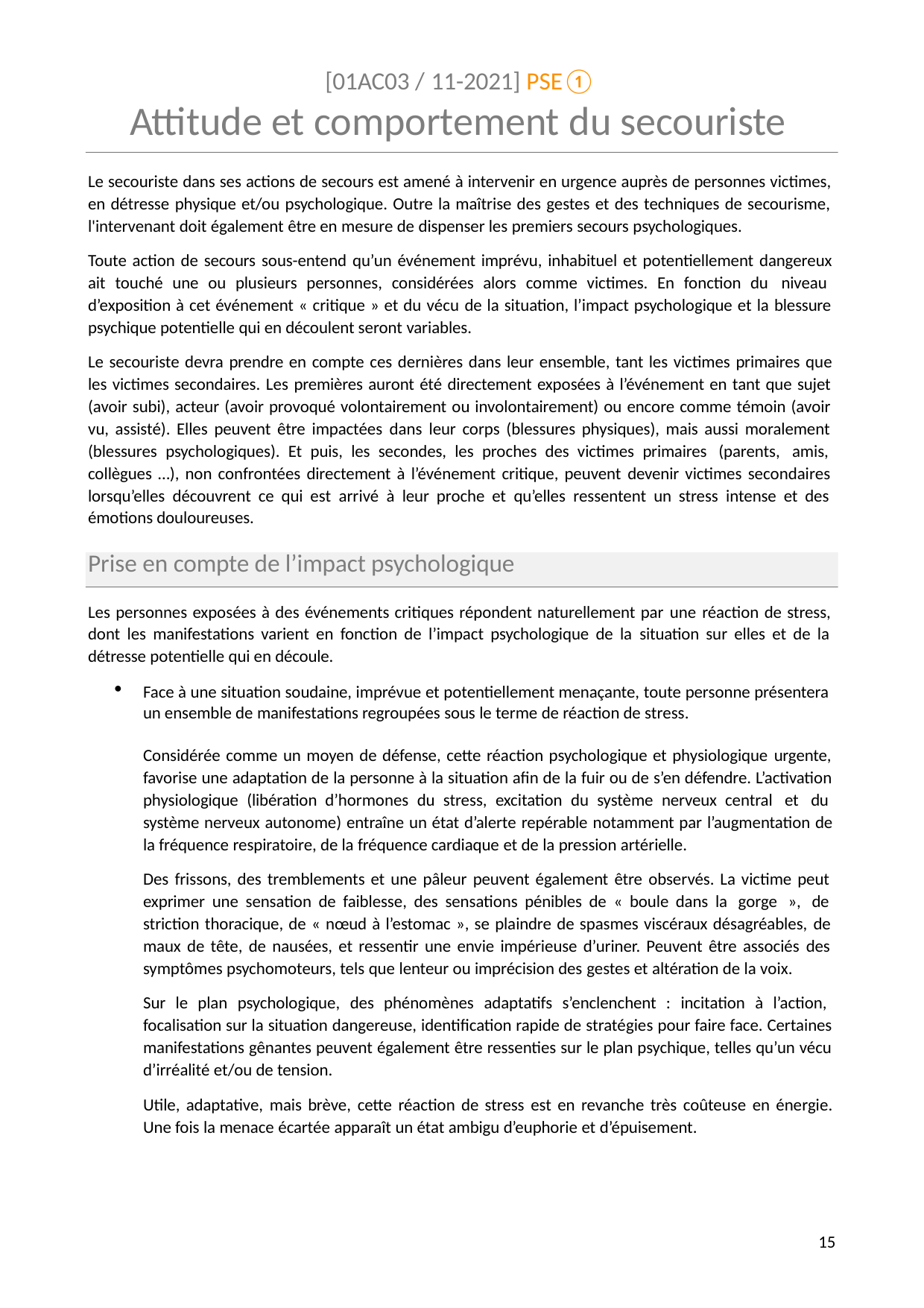

[01AC03 / 11-2021] PSE①
# Attitude et comportement du secouriste

Le secouriste dans ses actions de secours est amené à intervenir en urgence auprès de personnes victimes,  en détresse physique et/ou psychologique. Outre la maîtrise des gestes et des techniques de secourisme,  l'intervenant doit également être en mesure de dispenser les premiers secours psychologiques.
Toute action de secours sous-entend qu’un événement imprévu, inhabituel et potentiellement dangereux  ait touché une ou plusieurs personnes, considérées alors comme victimes. En fonction du niveau  d’exposition à cet événement « critique » et du vécu de la situation, l’impact psychologique et la blessure  psychique potentielle qui en découlent seront variables.
Le secouriste devra prendre en compte ces dernières dans leur ensemble, tant les victimes primaires que  les victimes secondaires. Les premières auront été directement exposées à l’événement en tant que sujet  (avoir subi), acteur (avoir provoqué volontairement ou involontairement) ou encore comme témoin (avoir  vu, assisté). Elles peuvent être impactées dans leur corps (blessures physiques), mais aussi moralement  (blessures psychologiques). Et puis, les secondes, les proches des victimes primaires (parents, amis,  collègues …), non confrontées directement à l’événement critique, peuvent devenir victimes secondaires  lorsqu’elles découvrent ce qui est arrivé à leur proche et qu’elles ressentent un stress intense et des  émotions douloureuses.

Prise en compte de l’impact psychologique

Les personnes exposées à des événements critiques répondent naturellement par une réaction de stress,  dont les manifestations varient en fonction de l’impact psychologique de la situation sur elles et de la  détresse potentielle qui en découle.
Face à une situation soudaine, imprévue et potentiellement menaçante, toute personne présentera  un ensemble de manifestations regroupées sous le terme de réaction de stress.

Considérée comme un moyen de défense, cette réaction psychologique et physiologique urgente,  favorise une adaptation de la personne à la situation afin de la fuir ou de s’en défendre. L’activation  physiologique (libération d’hormones du stress, excitation du système nerveux central et du  système nerveux autonome) entraîne un état d’alerte repérable notamment par l’augmentation de  la fréquence respiratoire, de la fréquence cardiaque et de la pression artérielle.
Des frissons, des tremblements et une pâleur peuvent également être observés. La victime peut  exprimer une sensation de faiblesse, des sensations pénibles de « boule dans la gorge », de  striction thoracique, de « nœud à l’estomac », se plaindre de spasmes viscéraux désagréables, de  maux de tête, de nausées, et ressentir une envie impérieuse d’uriner. Peuvent être associés des  symptômes psychomoteurs, tels que lenteur ou imprécision des gestes et altération de la voix.
Sur le plan psychologique, des phénomènes adaptatifs s’enclenchent : incitation à l’action,  focalisation sur la situation dangereuse, identification rapide de stratégies pour faire face. Certaines  manifestations gênantes peuvent également être ressenties sur le plan psychique, telles qu’un vécu  d’irréalité et/ou de tension.
Utile, adaptative, mais brève, cette réaction de stress est en revanche très coûteuse en énergie.  Une fois la menace écartée apparaît un état ambigu d’euphorie et d’épuisement.

15